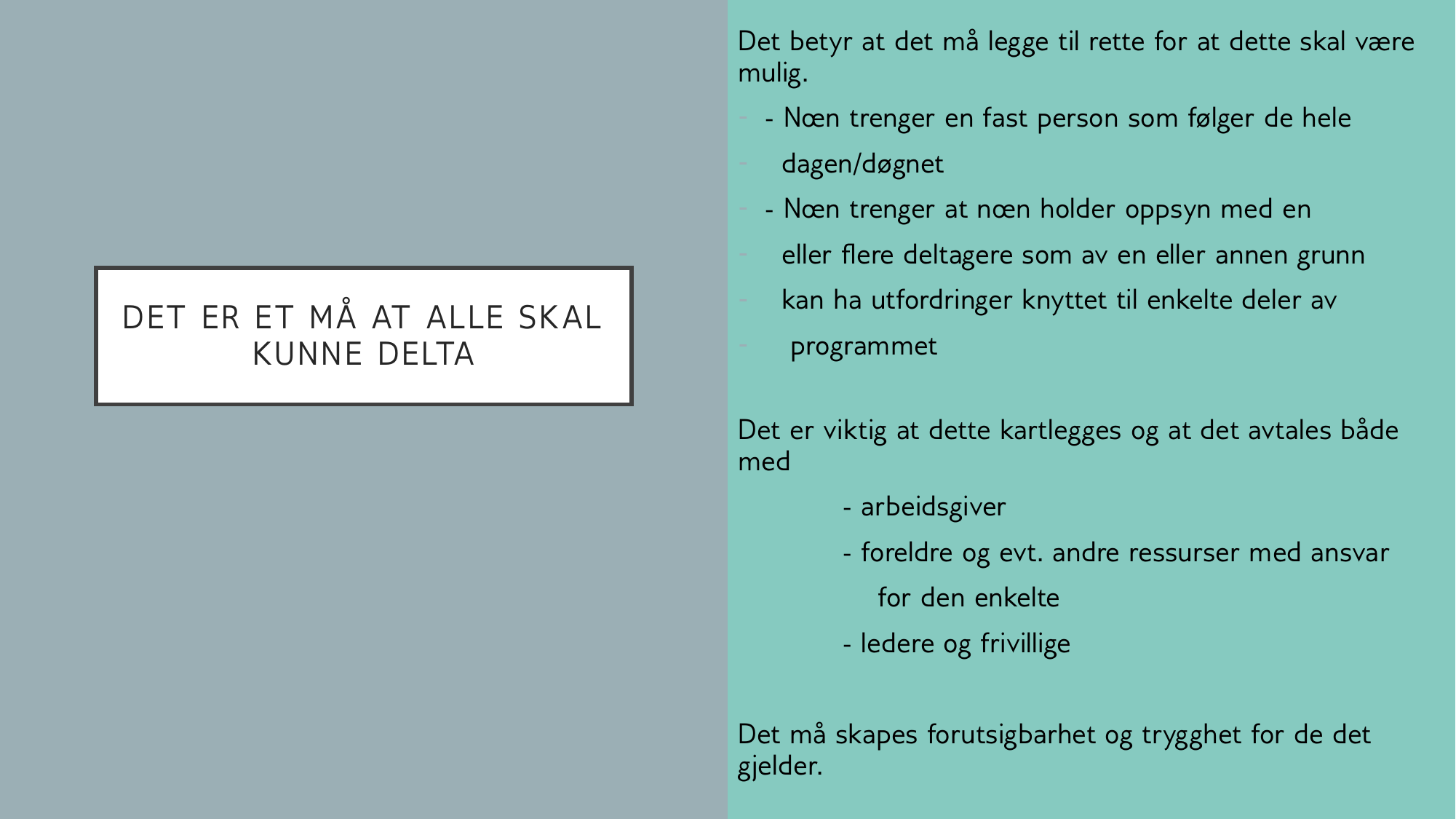

Det betyr at det må legge til rette for at dette skal være mulig.
- Noen trenger en fast person som følger de hele
  dagen/døgnet
- Noen trenger at noen holder oppsyn med en
  eller flere deltagere som av en eller annen grunn
  kan ha utfordringer knyttet til enkelte deler av
   programmet

Det er viktig at dette kartlegges og at det avtales både med
	- arbeidsgiver
	- foreldre og evt. andre ressurser med ansvar
                for den enkelte
	- ledere og frivillige

Det må skapes forutsigbarhet og trygghet for de det gjelder.
# Det er et må at alle skal kunne delta